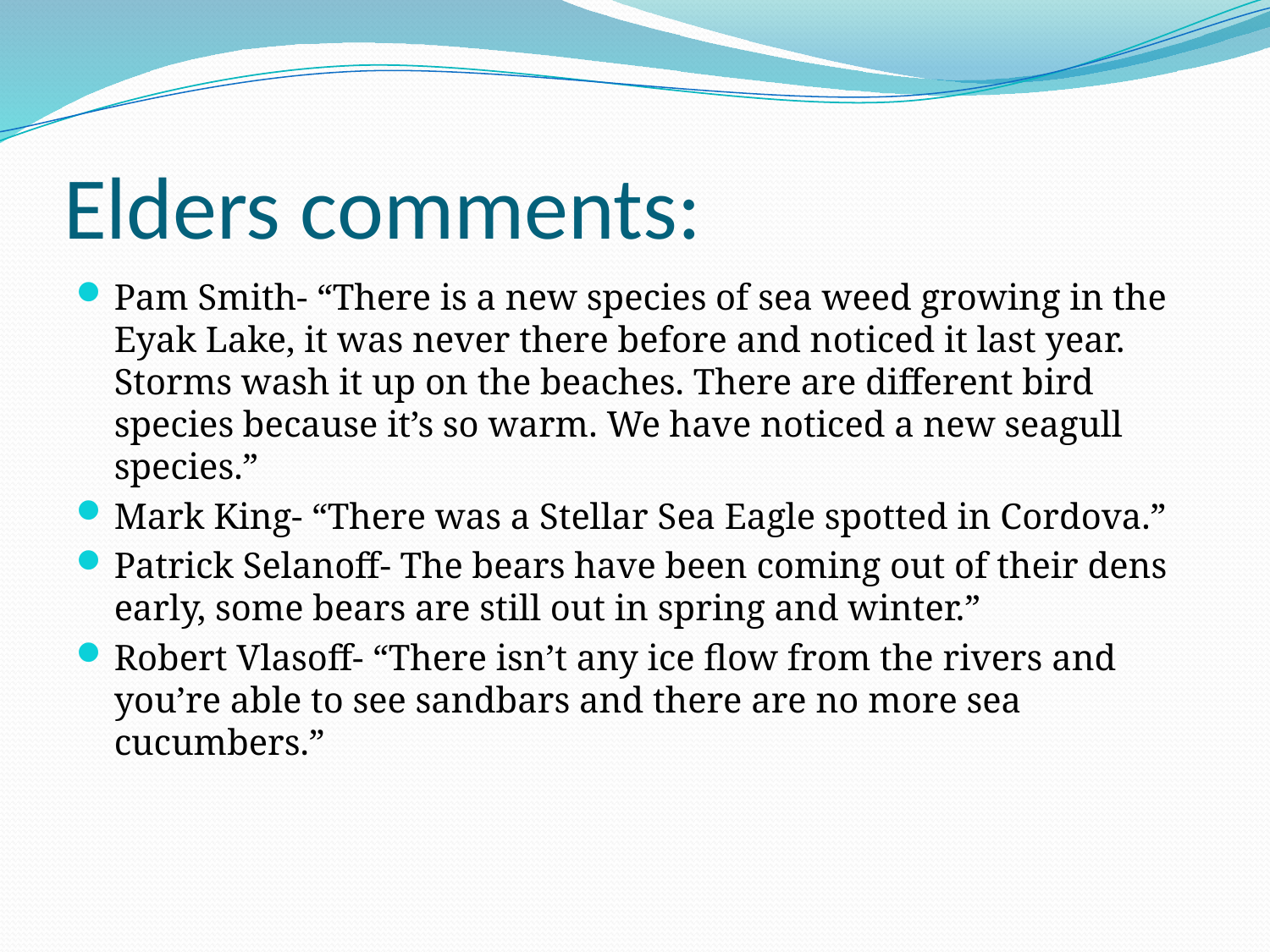

# Elders comments:
Pam Smith- “There is a new species of sea weed growing in the Eyak Lake, it was never there before and noticed it last year. Storms wash it up on the beaches. There are different bird species because it’s so warm. We have noticed a new seagull species.”
Mark King- “There was a Stellar Sea Eagle spotted in Cordova.”
Patrick Selanoff- The bears have been coming out of their dens early, some bears are still out in spring and winter.”
Robert Vlasoff- “There isn’t any ice flow from the rivers and you’re able to see sandbars and there are no more sea cucumbers.”